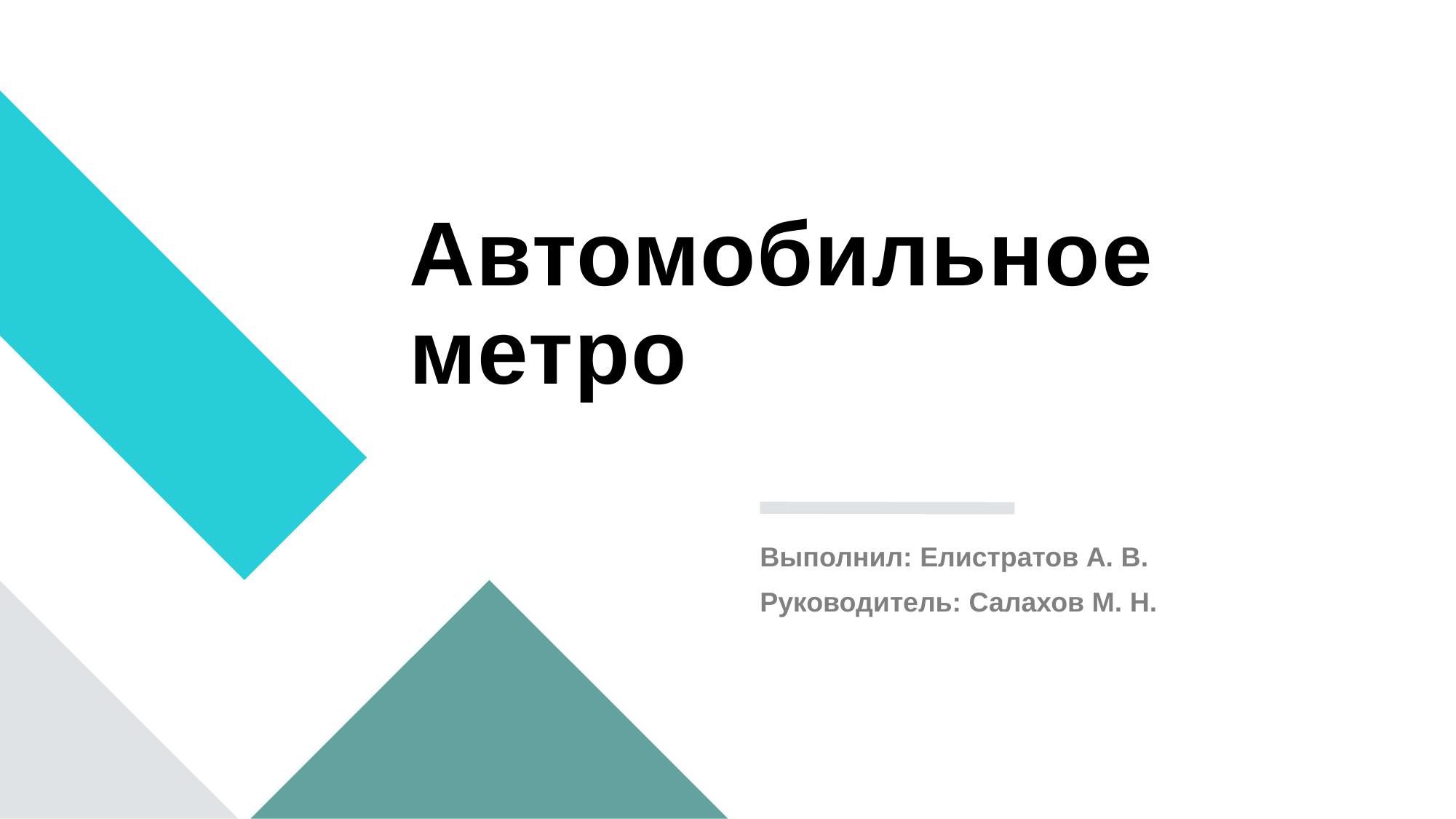

# Автомобильное метро
Выполнил: Елистратов А. В.
Руководитель: Салахов М. Н.